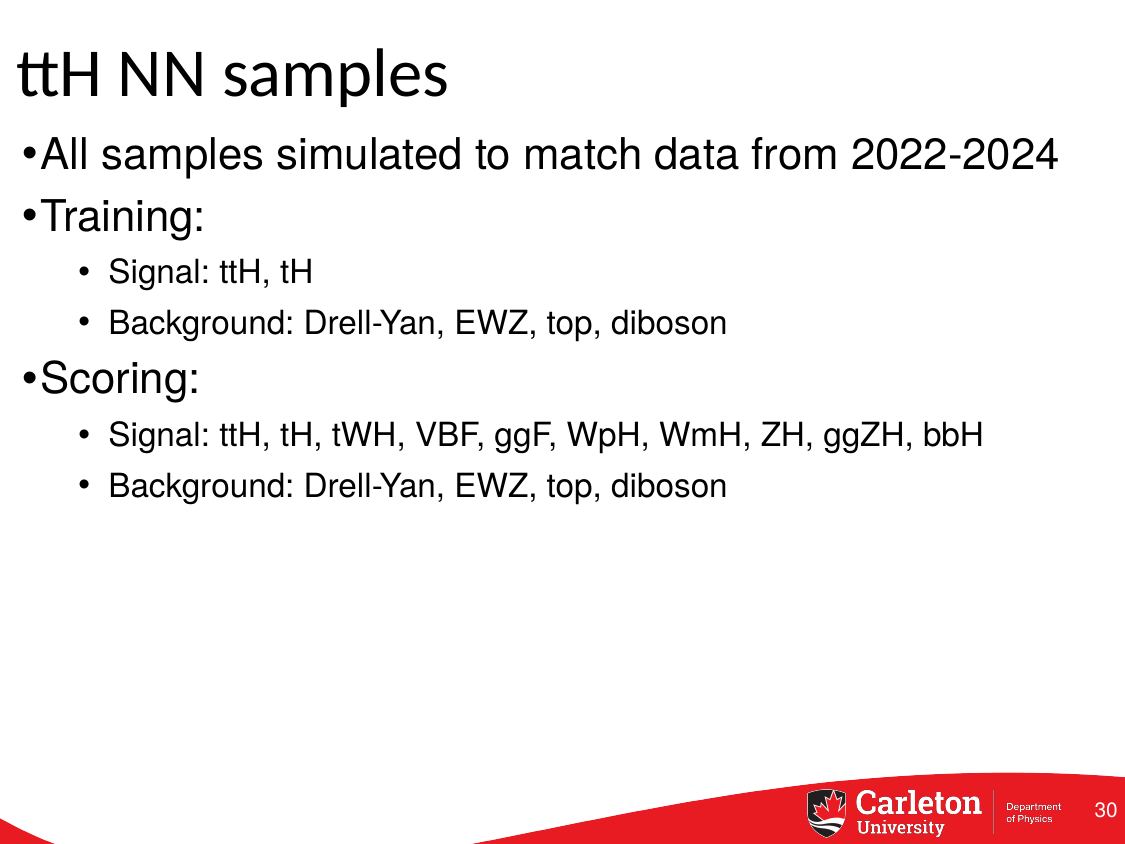

# ttH NN samples
All samples simulated to match data from 2022-2024
Training:
Signal: ttH, tH
Background: Drell-Yan, EWZ, top, diboson
Scoring:
Signal: ttH, tH, tWH, VBF, ggF, WpH, WmH, ZH, ggZH, bbH
Background: Drell-Yan, EWZ, top, diboson
30